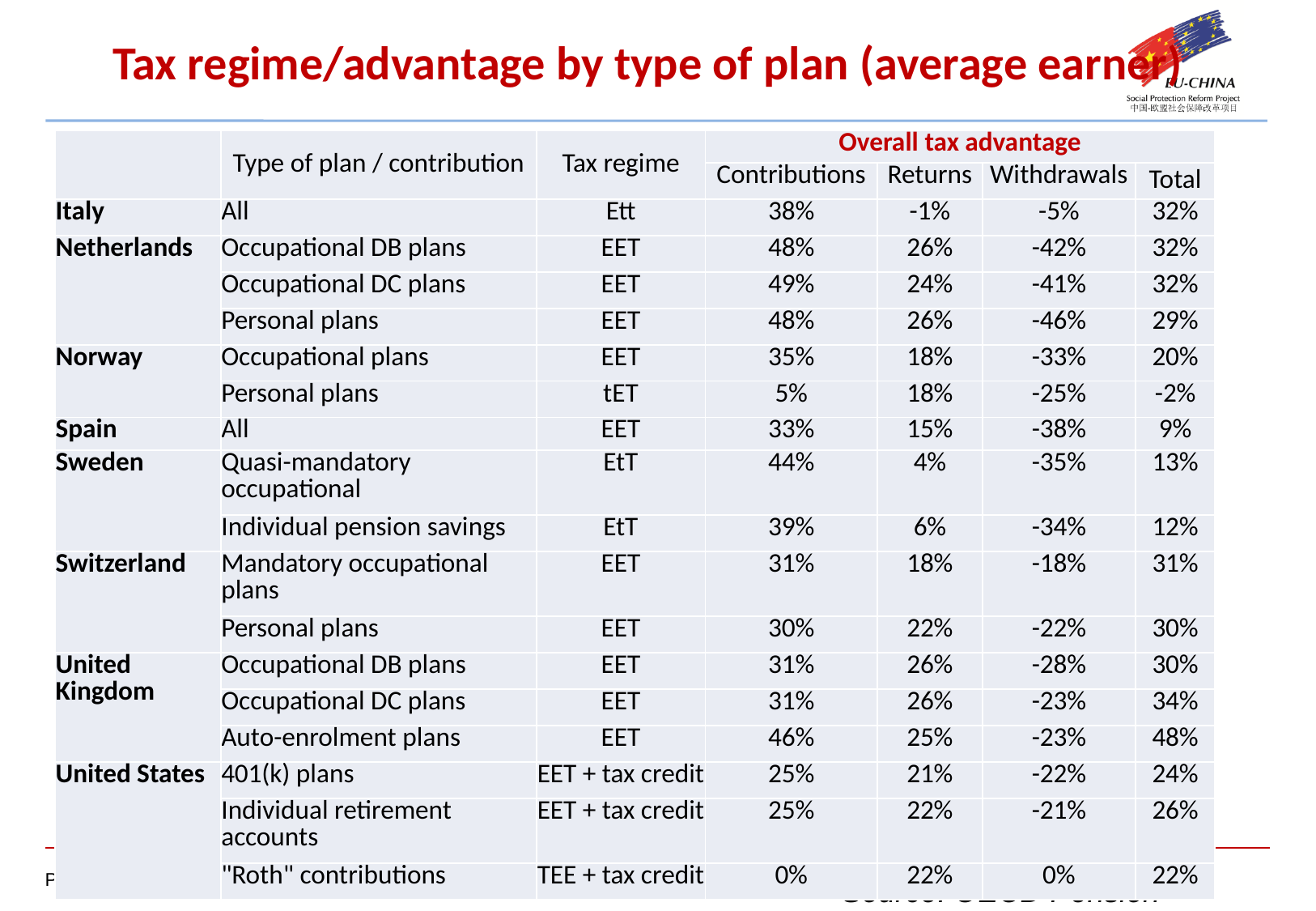

# Tax regime/advantage by type of plan (average earner)
|  | Type of plan / contribution | Tax regime | Overall tax advantage |  |  |  |
| --- | --- | --- | --- | --- | --- | --- |
|  |  |  | Contributions | Returns | Withdrawals | Total |
| Italy | All | Ett | 38% | -1% | -5% | 32% |
| Netherlands | Occupational DB plans | EET | 48% | 26% | -42% | 32% |
|  | Occupational DC plans | EET | 49% | 24% | -41% | 32% |
|  | Personal plans | EET | 48% | 26% | -46% | 29% |
| Norway | Occupational plans | EET | 35% | 18% | -33% | 20% |
|  | Personal plans | tET | 5% | 18% | -25% | -2% |
| Spain | All | EET | 33% | 15% | -38% | 9% |
| Sweden | Quasi-mandatory occupational | EtT | 44% | 4% | -35% | 13% |
|  | Individual pension savings | EtT | 39% | 6% | -34% | 12% |
| Switzerland | Mandatory occupational plans | EET | 31% | 18% | -18% | 31% |
|  | Personal plans | EET | 30% | 22% | -22% | 30% |
| United Kingdom | Occupational DB plans | EET | 31% | 26% | -28% | 30% |
|  | Occupational DC plans | EET | 31% | 26% | -23% | 34% |
|  | Auto-enrolment plans | EET | 46% | 25% | -23% | 48% |
| United States | 401(k) plans | EET + tax credit | 25% | 21% | -22% | 24% |
|  | Individual retirement accounts | EET + tax credit | 25% | 22% | -21% | 26% |
|  | "Roth" contributions | TEE + tax credit | 0% | 22% | 0% | 22% |
Source: OECD Pension Outlook 2016